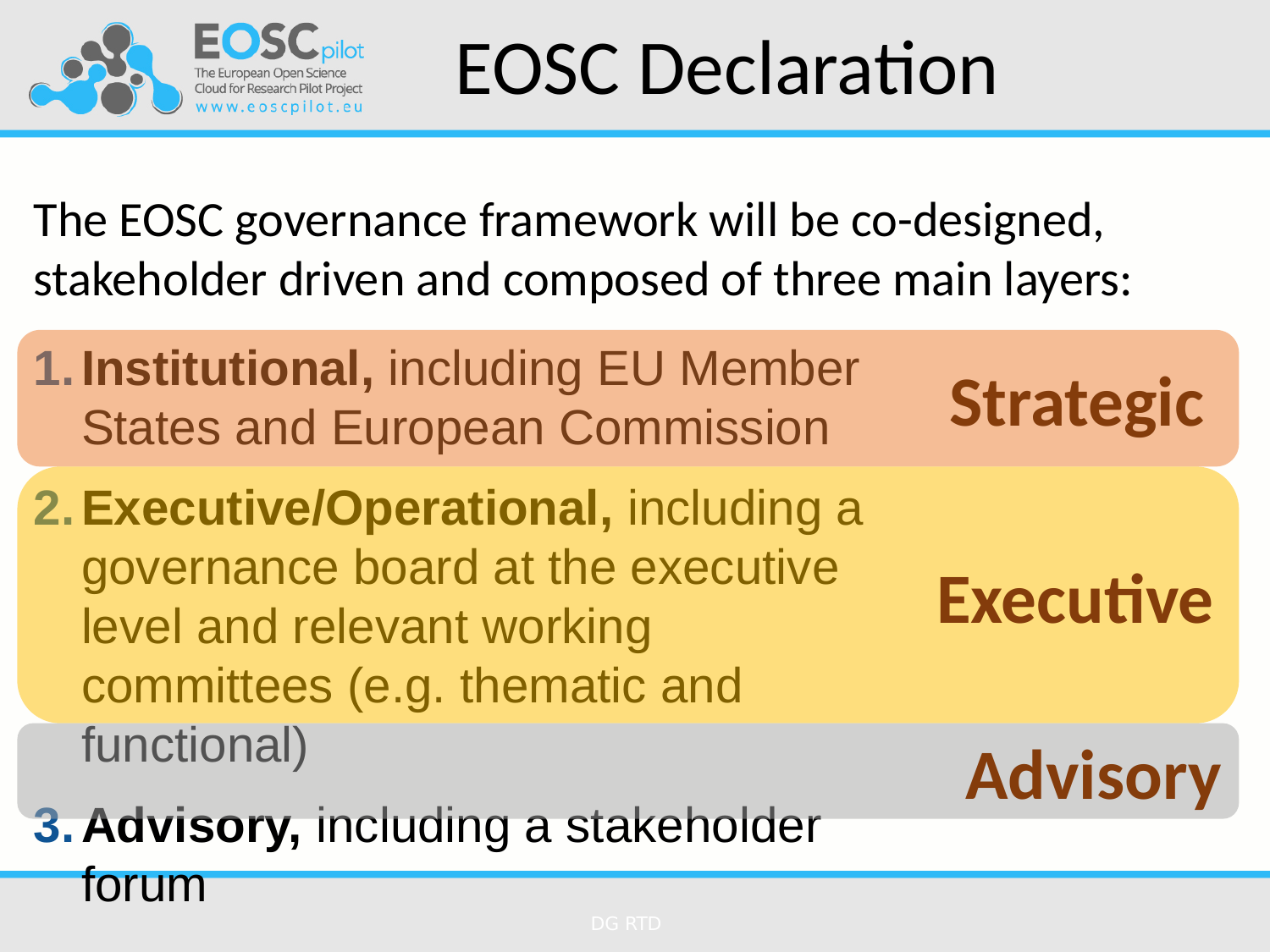

EOSC Declaration
The EOSC governance framework will be co-designed, stakeholder driven and composed of three main layers:
Strategic
Institutional, including EU Member States and European Commission
Executive/Operational, including a governance board at the executive level and relevant working committees (e.g. thematic and functional)
Advisory, including a stakeholder forum

Executive
Advisory
DG RTD